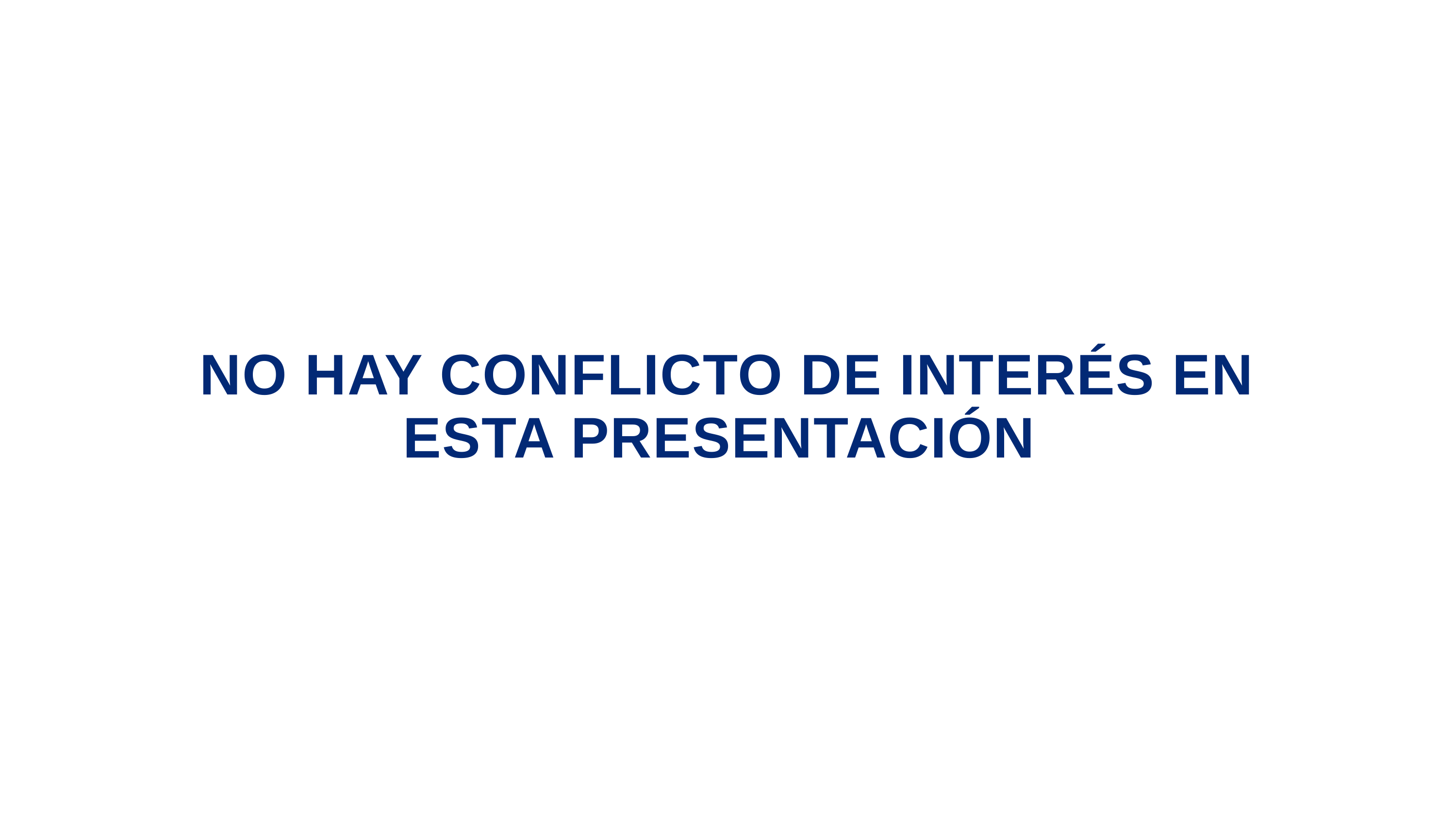

NO HAY CONFLICTO DE INTERÉS EN ESTA PRESENTACIÓN